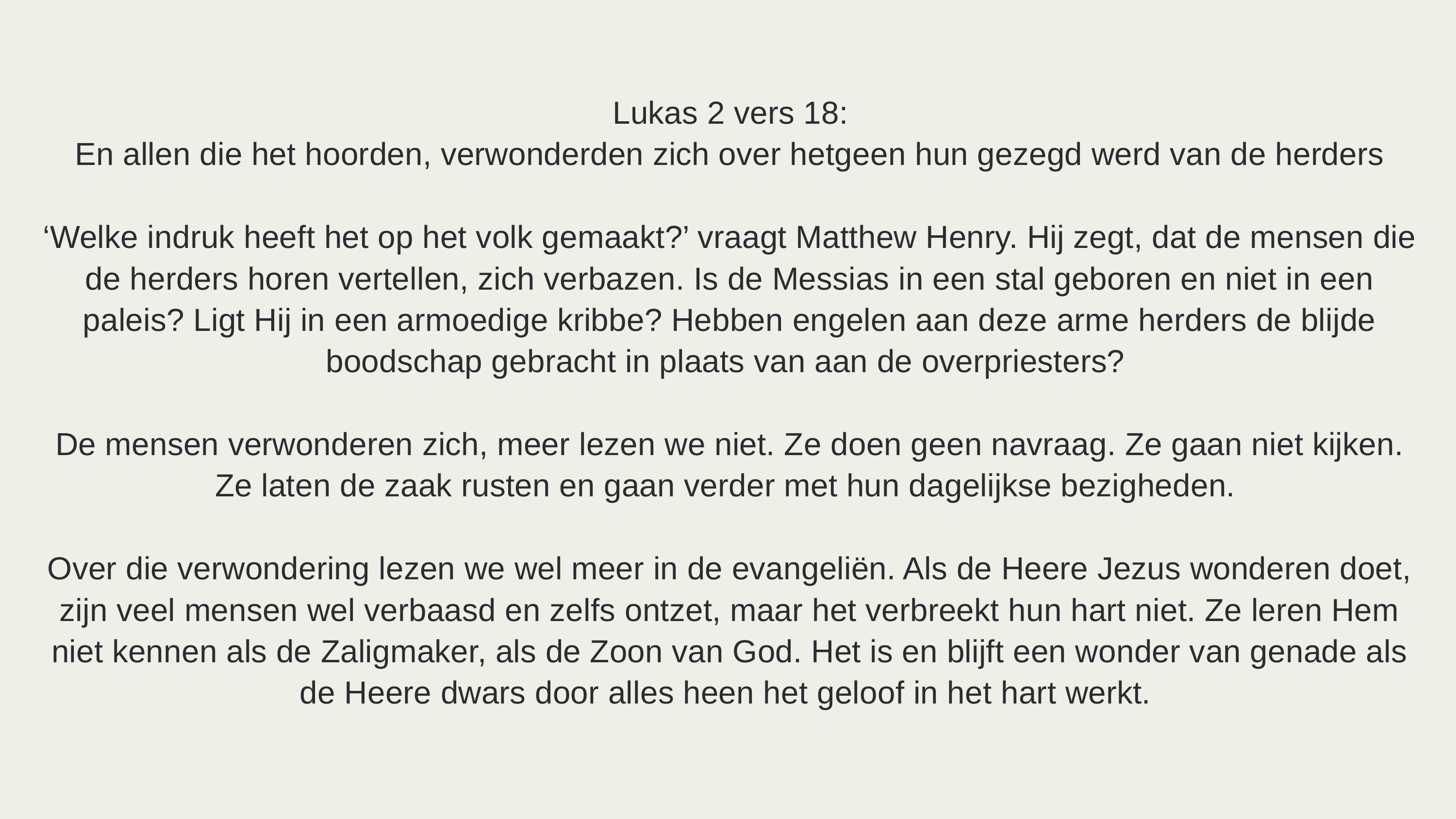

Lukas 2 vers 18:
En allen die het hoorden, verwonderden zich over hetgeen hun gezegd werd van de herders

‘Welke indruk heeft het op het volk gemaakt?’ vraagt Matthew Henry. Hij zegt, dat de mensen die de herders horen vertellen, zich verbazen. Is de Messias in een stal geboren en niet in een paleis? Ligt Hij in een armoedige kribbe? Hebben engelen aan deze arme herders de blijde boodschap gebracht in plaats van aan de overpriesters?

De mensen verwonderen zich, meer lezen we niet. Ze doen geen navraag. Ze gaan niet kijken. Ze laten de zaak rusten en gaan verder met hun dagelijkse bezigheden.

Over die verwondering lezen we wel meer in de evangeliën. Als de Heere Jezus wonderen doet, zijn veel mensen wel verbaasd en zelfs ontzet, maar het verbreekt hun hart niet. Ze leren Hem niet kennen als de Zaligmaker, als de Zoon van God. Het is en blijft een wonder van genade als de Heere dwars door alles heen het geloof in het hart werkt.